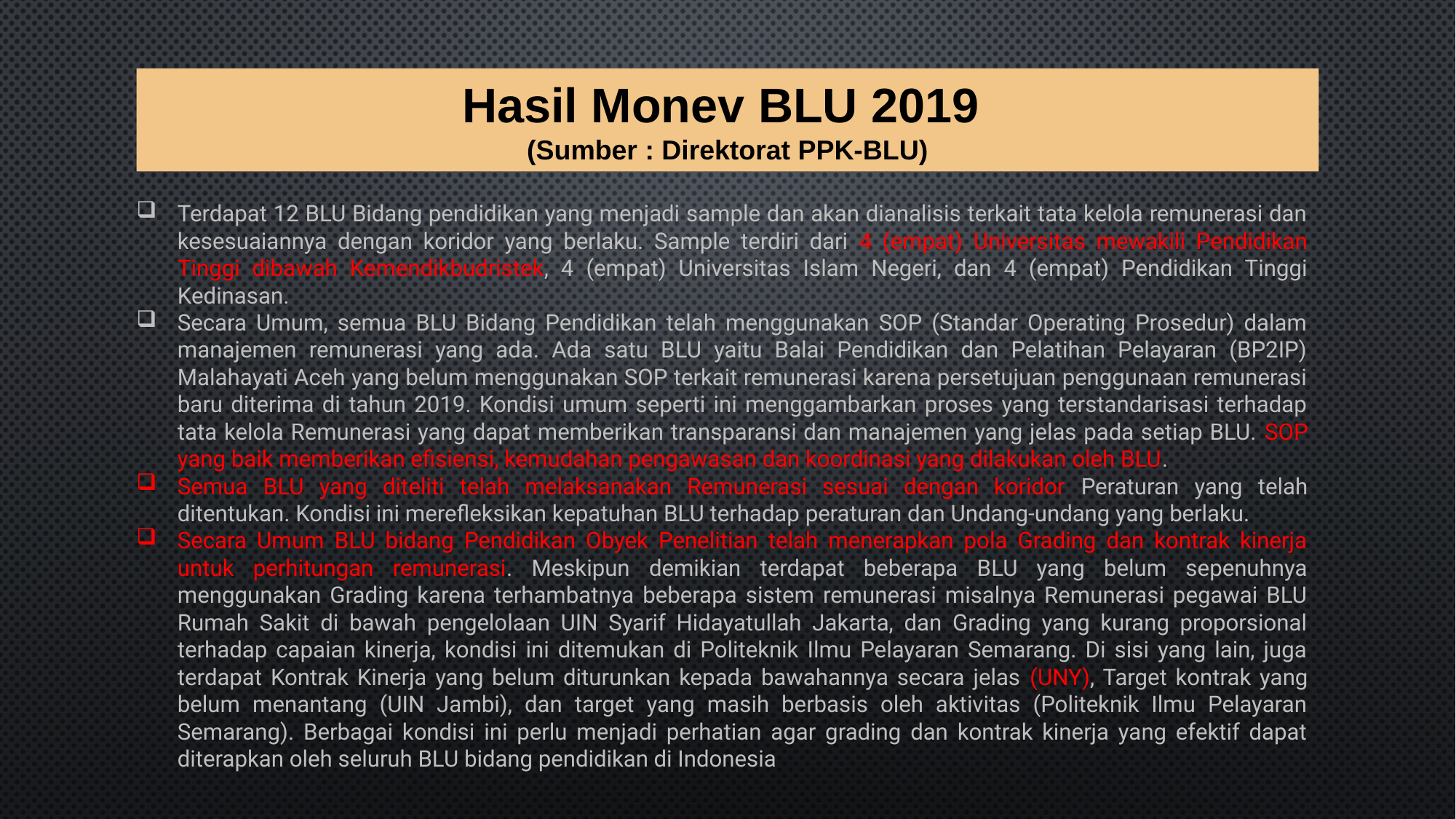

# Hasil Monev BLU 2019 (Sumber : Direktorat PPK-BLU)
Terdapat 12 BLU Bidang pendidikan yang menjadi sample dan akan dianalisis terkait tata kelola remunerasi dan kesesuaiannya dengan koridor yang berlaku. Sample terdiri dari 4 (empat) Universitas mewakili Pendidikan Tinggi dibawah Kemendikbudristek, 4 (empat) Universitas Islam Negeri, dan 4 (empat) Pendidikan Tinggi Kedinasan.
Secara Umum, semua BLU Bidang Pendidikan telah menggunakan SOP (Standar Operating Prosedur) dalam manajemen remunerasi yang ada. Ada satu BLU yaitu Balai Pendidikan dan Pelatihan Pelayaran (BP2IP) Malahayati Aceh yang belum menggunakan SOP terkait remunerasi karena persetujuan penggunaan remunerasi baru diterima di tahun 2019. Kondisi umum seperti ini menggambarkan proses yang terstandarisasi terhadap tata kelola Remunerasi yang dapat memberikan transparansi dan manajemen yang jelas pada setiap BLU. SOP yang baik memberikan efisiensi, kemudahan pengawasan dan koordinasi yang dilakukan oleh BLU.
Semua BLU yang diteliti telah melaksanakan Remunerasi sesuai dengan koridor Peraturan yang telah ditentukan. Kondisi ini merefleksikan kepatuhan BLU terhadap peraturan dan Undang-undang yang berlaku.
Secara Umum BLU bidang Pendidikan Obyek Penelitian telah menerapkan pola Grading dan kontrak kinerja untuk perhitungan remunerasi. Meskipun demikian terdapat beberapa BLU yang belum sepenuhnya menggunakan Grading karena terhambatnya beberapa sistem remunerasi misalnya Remunerasi pegawai BLU Rumah Sakit di bawah pengelolaan UIN Syarif Hidayatullah Jakarta, dan Grading yang kurang proporsional terhadap capaian kinerja, kondisi ini ditemukan di Politeknik Ilmu Pelayaran Semarang. Di sisi yang lain, juga terdapat Kontrak Kinerja yang belum diturunkan kepada bawahannya secara jelas (UNY), Target kontrak yang belum menantang (UIN Jambi), dan target yang masih berbasis oleh aktivitas (Politeknik Ilmu Pelayaran Semarang). Berbagai kondisi ini perlu menjadi perhatian agar grading dan kontrak kinerja yang efektif dapat diterapkan oleh seluruh BLU bidang pendidikan di Indonesia